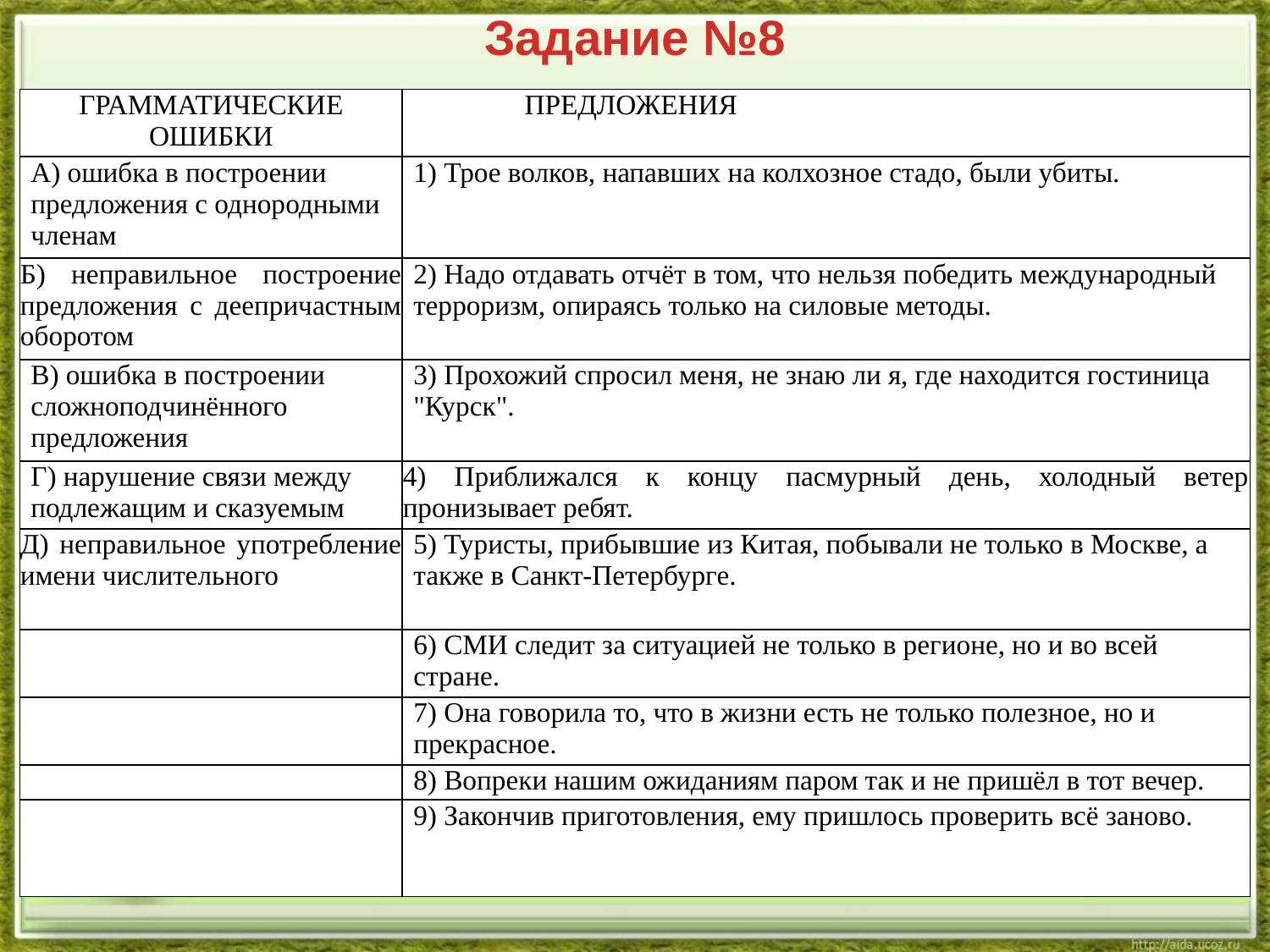

Задание №8
| ГРАММАТИЧЕСКИЕ ОШИБКИ | ПРЕДЛОЖЕНИЯ |
| --- | --- |
| А) ошибка в построении предложения с однородными членам | 1) Трое волков, напавших на колхозное стадо, были убиты. |
| Б) неправильное построение предложения с деепричастным оборотом | 2) Надо отдавать отчёт в том, что нельзя победить международный терроризм, опираясь только на силовые методы. |
| В) ошибка в построении сложноподчинённого предложения | 3) Прохожий спросил меня, не знаю ли я, где находится гостиница "Курск". |
| Г) нарушение связи между подлежащим и сказуемым | 4) Приближался к концу пасмурный день, холодный ветер пронизывает ребят. |
| Д) неправильное употребление имени числительного | 5) Туристы, прибывшие из Китая, побывали не только в Москве, а также в Санкт-Петербурге. |
|  | 6) СМИ следит за ситуацией не только в регионе, но и во всей стране. |
|  | 7) Она говорила то, что в жизни есть не только полезное, но и прекрасное. |
|  | 8) Вопреки нашим ожиданиям паром так и не пришёл в тот вечер. |
|  | 9) Закончив приготовления, ему пришлось проверить всё заново. |